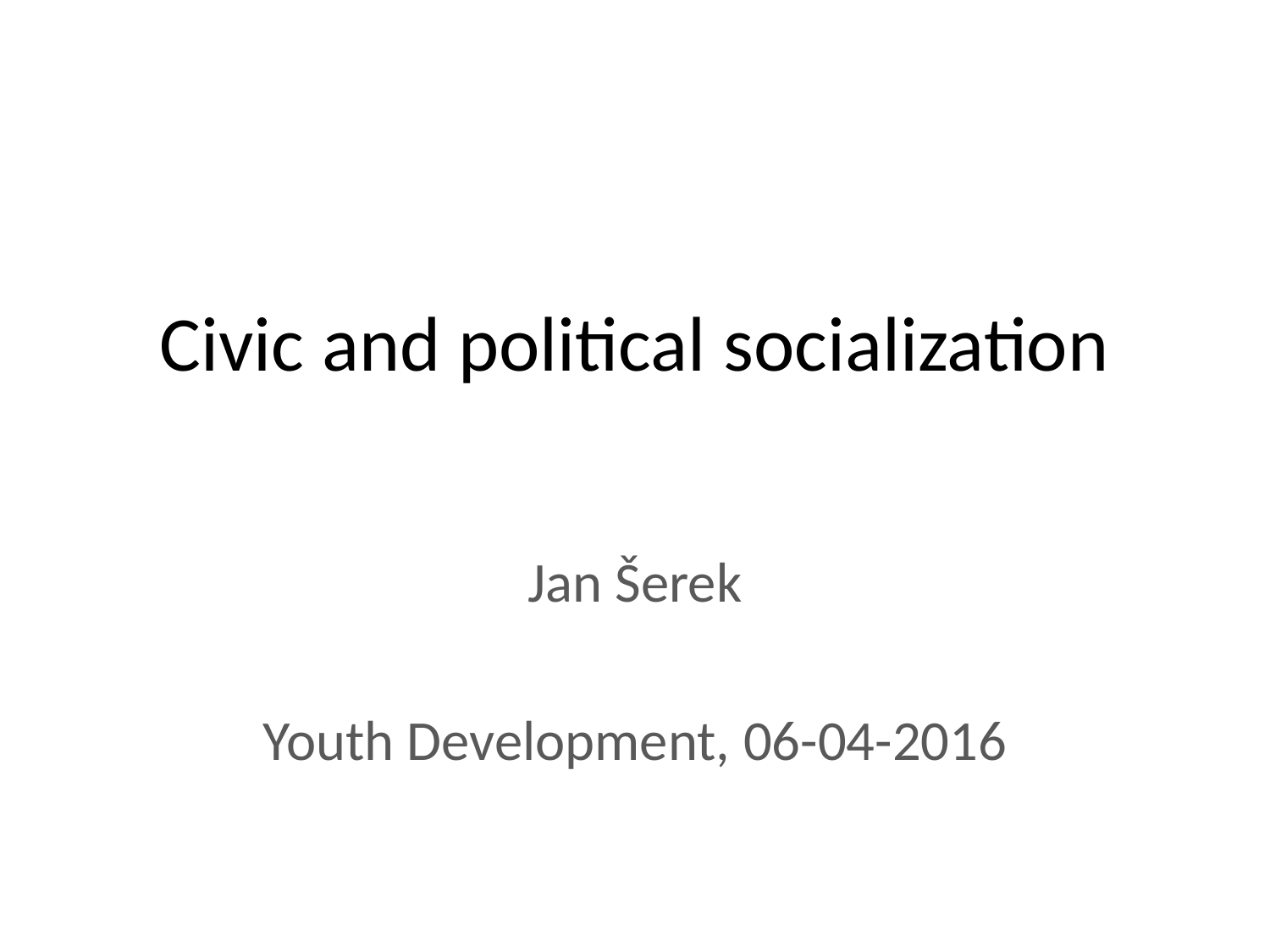

# Civic and political socialization
Jan Šerek

Youth Development, 06-04-2016